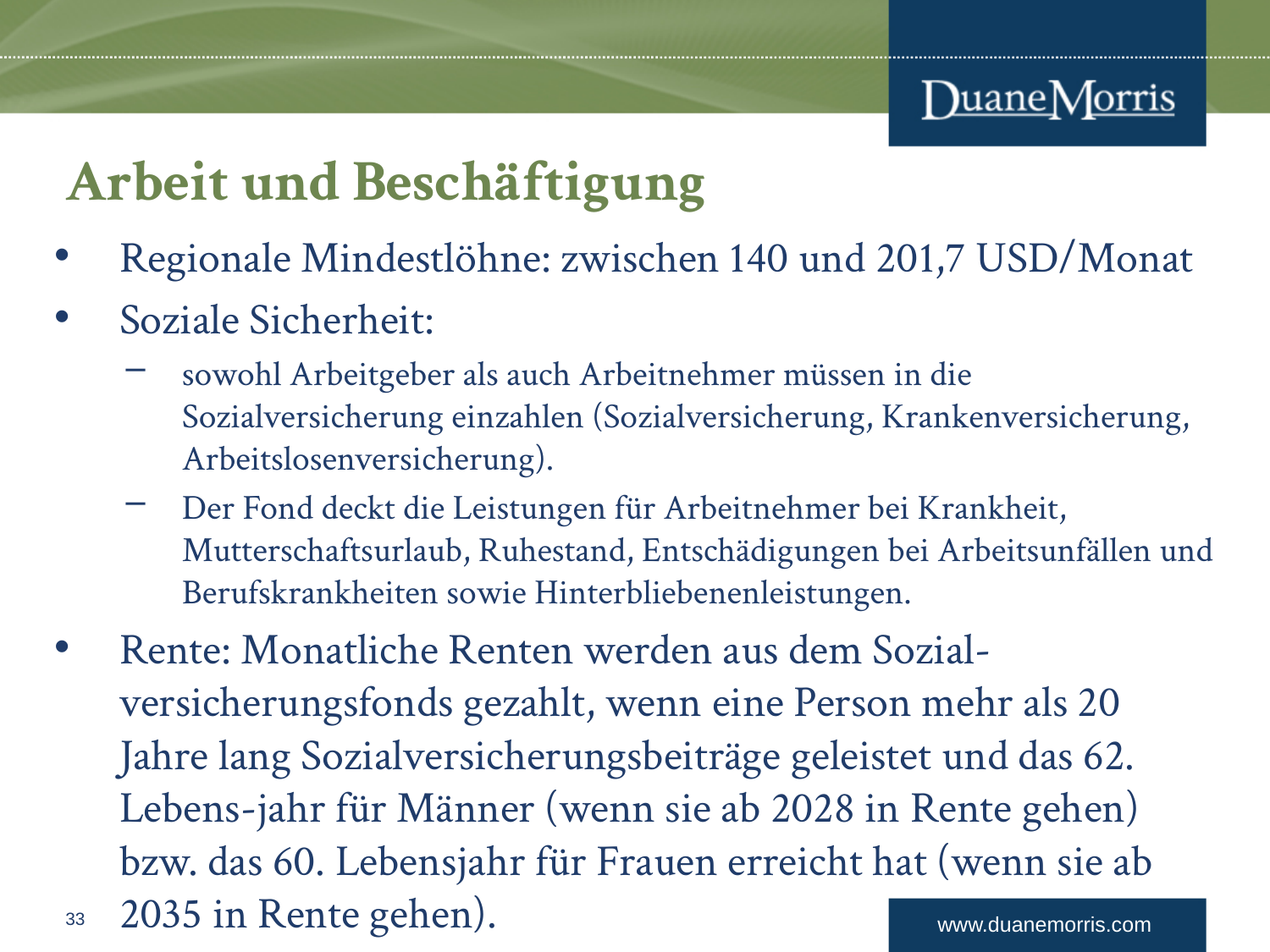

# Arbeit und Beschäftigung
Regionale Mindestlöhne: zwischen 140 und 201,7 USD/Monat
Soziale Sicherheit:
sowohl Arbeitgeber als auch Arbeitnehmer müssen in die Sozialversicherung einzahlen (Sozialversicherung, Krankenversicherung, Arbeitslosenversicherung).
Der Fond deckt die Leistungen für Arbeitnehmer bei Krankheit, Mutterschaftsurlaub, Ruhestand, Entschädigungen bei Arbeitsunfällen und Berufskrankheiten sowie Hinterbliebenenleistungen.
Rente: Monatliche Renten werden aus dem Sozial-versicherungsfonds gezahlt, wenn eine Person mehr als 20 Jahre lang Sozialversicherungsbeiträge geleistet und das 62. Lebens-jahr für Männer (wenn sie ab 2028 in Rente gehen) bzw. das 60. Lebensjahr für Frauen erreicht hat (wenn sie ab 2035 in Rente gehen).

33